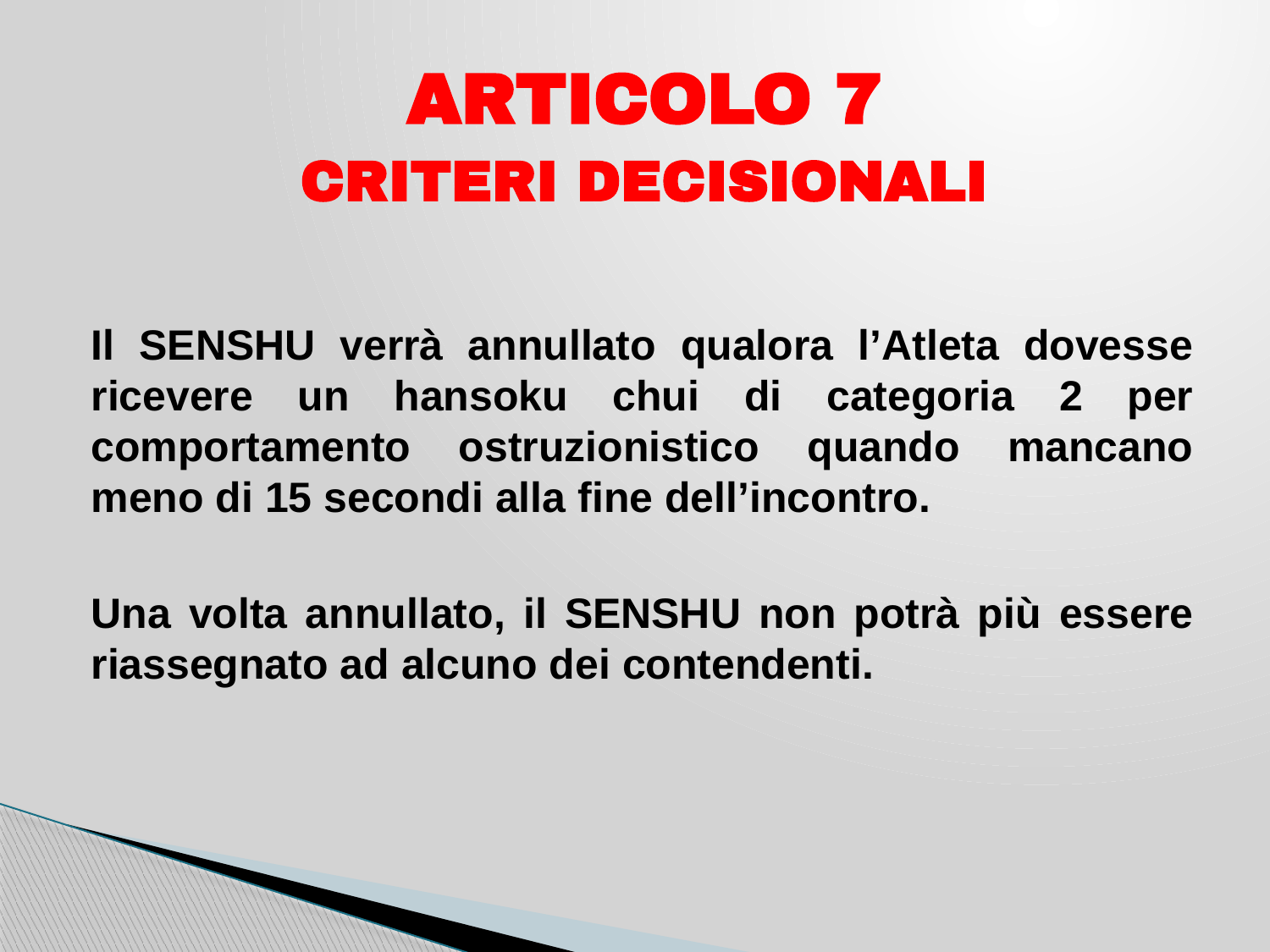

ARTICOLO 7
CRITERI DECISIONALI

Il SENSHU verrà annullato qualora l’Atleta dovesse ricevere un hansoku chui di categoria 2 per comportamento ostruzionistico quando mancano meno di 15 secondi alla fine dell’incontro.

Una volta annullato, il SENSHU non potrà più essere riassegnato ad alcuno dei contendenti.